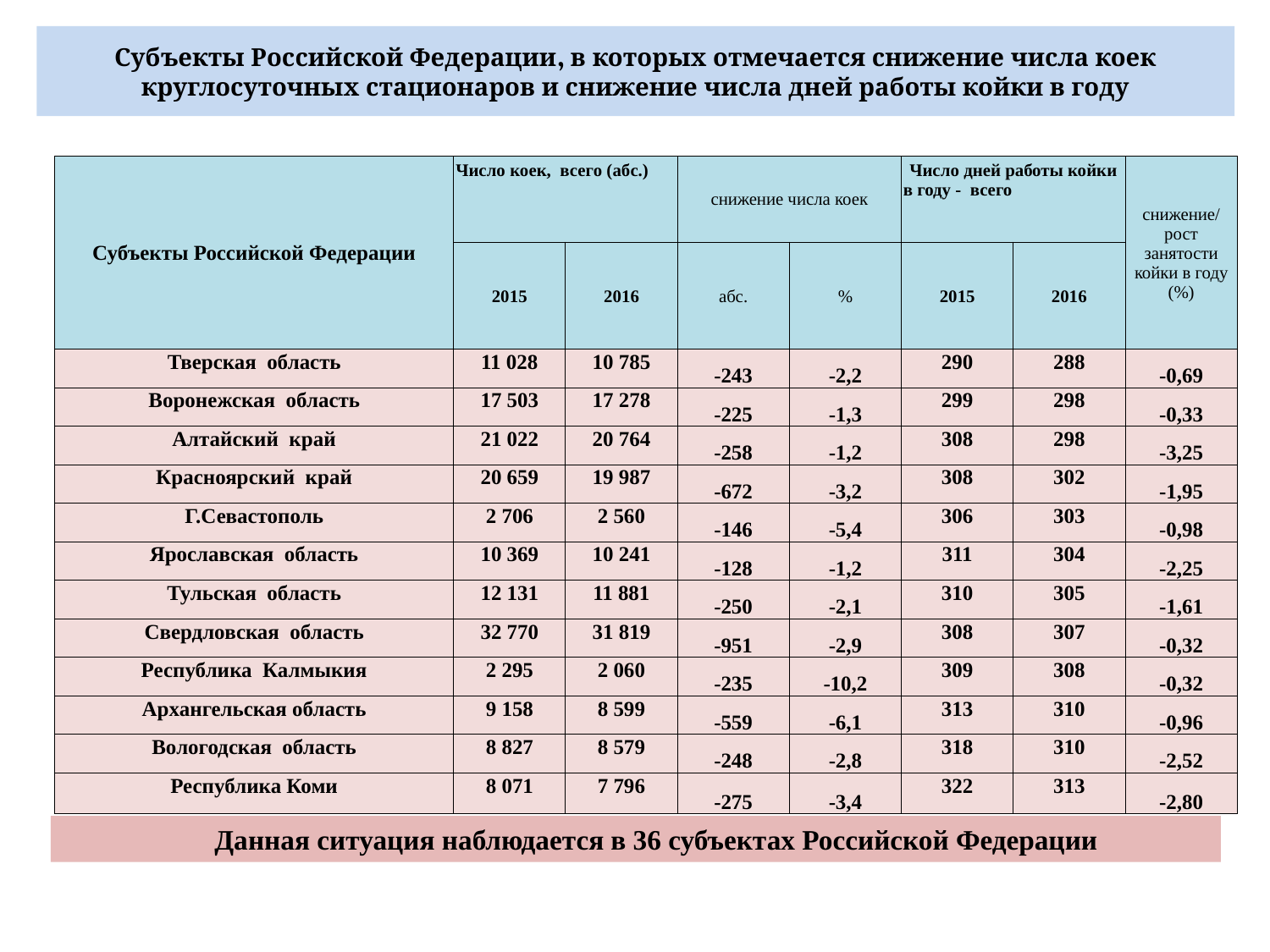

Субъекты Российской Федерации, в которых отмечается снижение числа коек круглосуточных стационаров и снижение числа дней работы койки в году
| Субъекты Российской Федерации | Число коек, всего (абс.) |  | снижение числа коек |  | Число дней работы койки в году - всего |  | снижение/ рост занятости койки в году (%) |
| --- | --- | --- | --- | --- | --- | --- | --- |
|  | 2015 | 2016 | абс. | % | 2015 | 2016 |  |
| Тверская область | 11 028 | 10 785 | -243 | -2,2 | 290 | 288 | -0,69 |
| Воронежская область | 17 503 | 17 278 | -225 | -1,3 | 299 | 298 | -0,33 |
| Алтайский край | 21 022 | 20 764 | -258 | -1,2 | 308 | 298 | -3,25 |
| Красноярский край | 20 659 | 19 987 | -672 | -3,2 | 308 | 302 | -1,95 |
| Г.Севастополь | 2 706 | 2 560 | -146 | -5,4 | 306 | 303 | -0,98 |
| Ярославская область | 10 369 | 10 241 | -128 | -1,2 | 311 | 304 | -2,25 |
| Тульская область | 12 131 | 11 881 | -250 | -2,1 | 310 | 305 | -1,61 |
| Свердловская область | 32 770 | 31 819 | -951 | -2,9 | 308 | 307 | -0,32 |
| Республика Калмыкия | 2 295 | 2 060 | -235 | -10,2 | 309 | 308 | -0,32 |
| Архангельская область | 9 158 | 8 599 | -559 | -6,1 | 313 | 310 | -0,96 |
| Вологодская область | 8 827 | 8 579 | -248 | -2,8 | 318 | 310 | -2,52 |
| Республика Коми | 8 071 | 7 796 | -275 | -3,4 | 322 | 313 | -2,80 |
      Данная ситуация наблюдается в 36 субъектах Российской Федерации